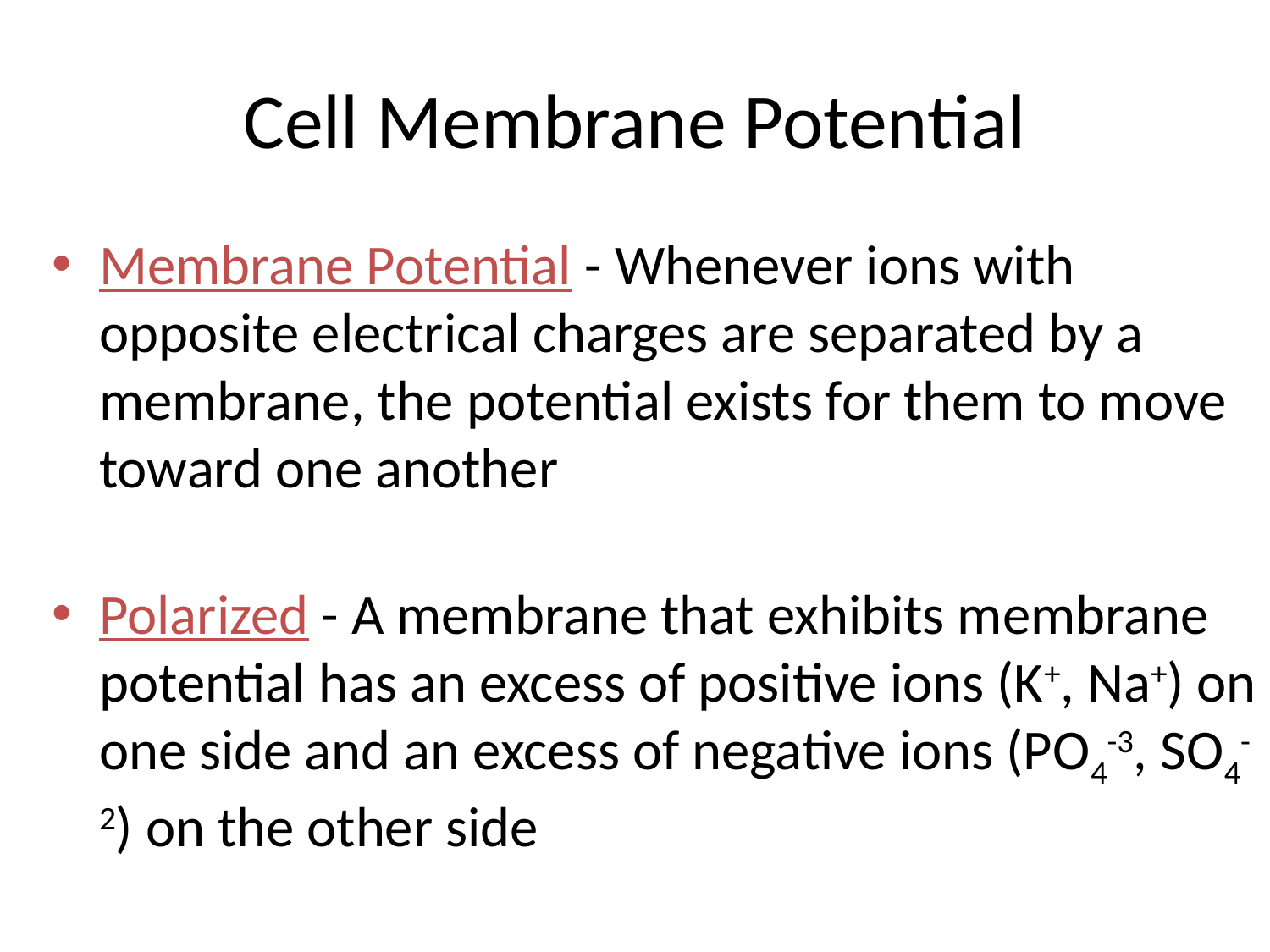

# Cell Membrane Potential
Membrane Potential - Whenever ions with opposite electrical charges are separated by a membrane, the potential exists for them to move toward one another
Polarized - A membrane that exhibits membrane potential has an excess of positive ions (K+, Na+) on one side and an excess of negative ions (PO4-3, SO4-2) on the other side